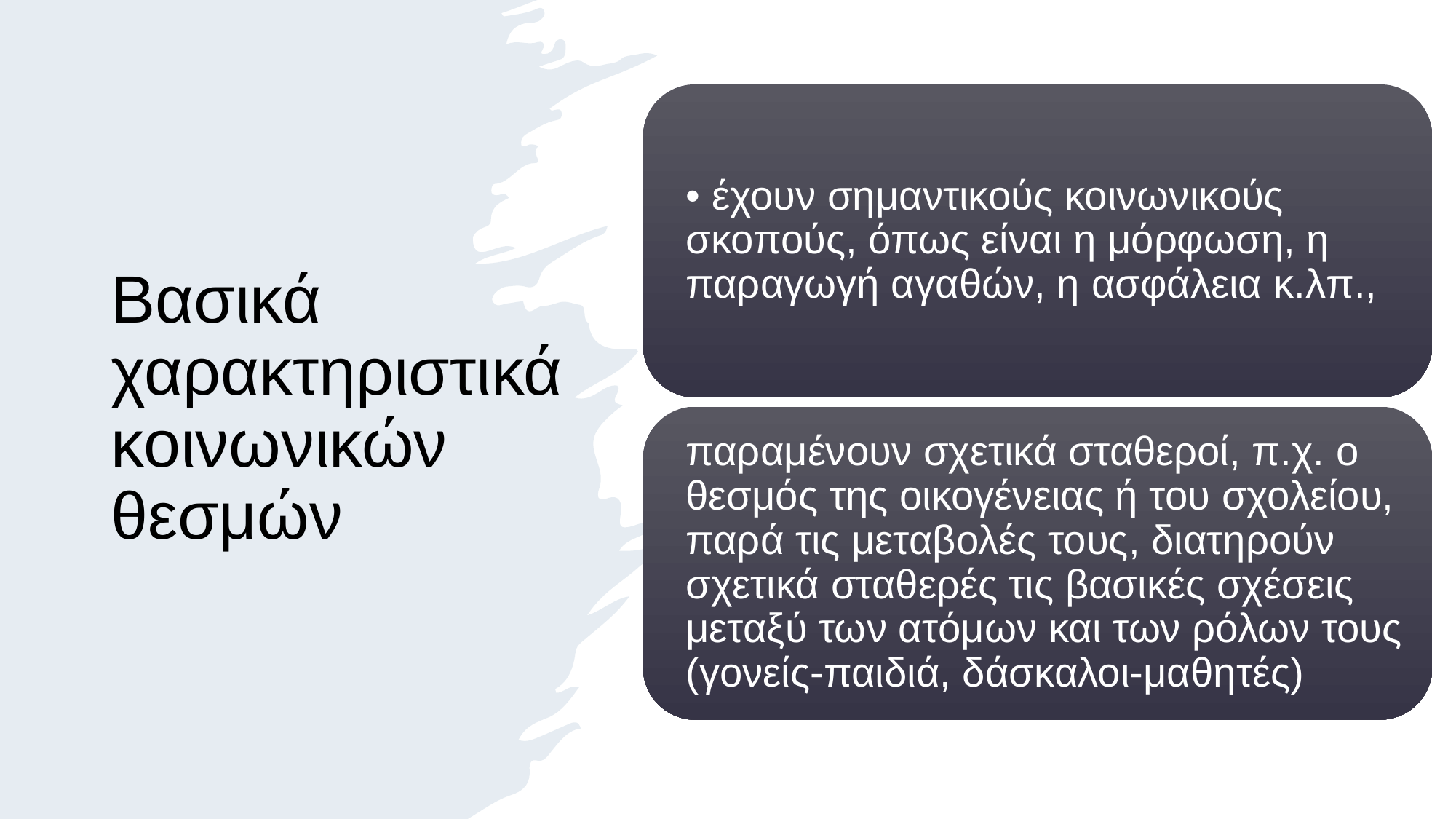

• έχουν σημαντικούς κοινωνικούς σκοπούς, όπως είναι η μόρφωση, η παραγωγή αγαθών, η ασφάλεια κ.λπ.,
παραμένουν σχετικά σταθεροί, π.χ. ο θεσμός της οικογένειας ή του σχολείου, παρά τις μεταβολές τους, διατηρούν σχετικά σταθερές τις βασικές σχέσεις μεταξύ των ατόμων και των ρόλων τους (γονείς-παιδιά, δάσκαλοι-μαθητές)
Βασικά χαρακτηριστικά κοινωνικών θεσμών